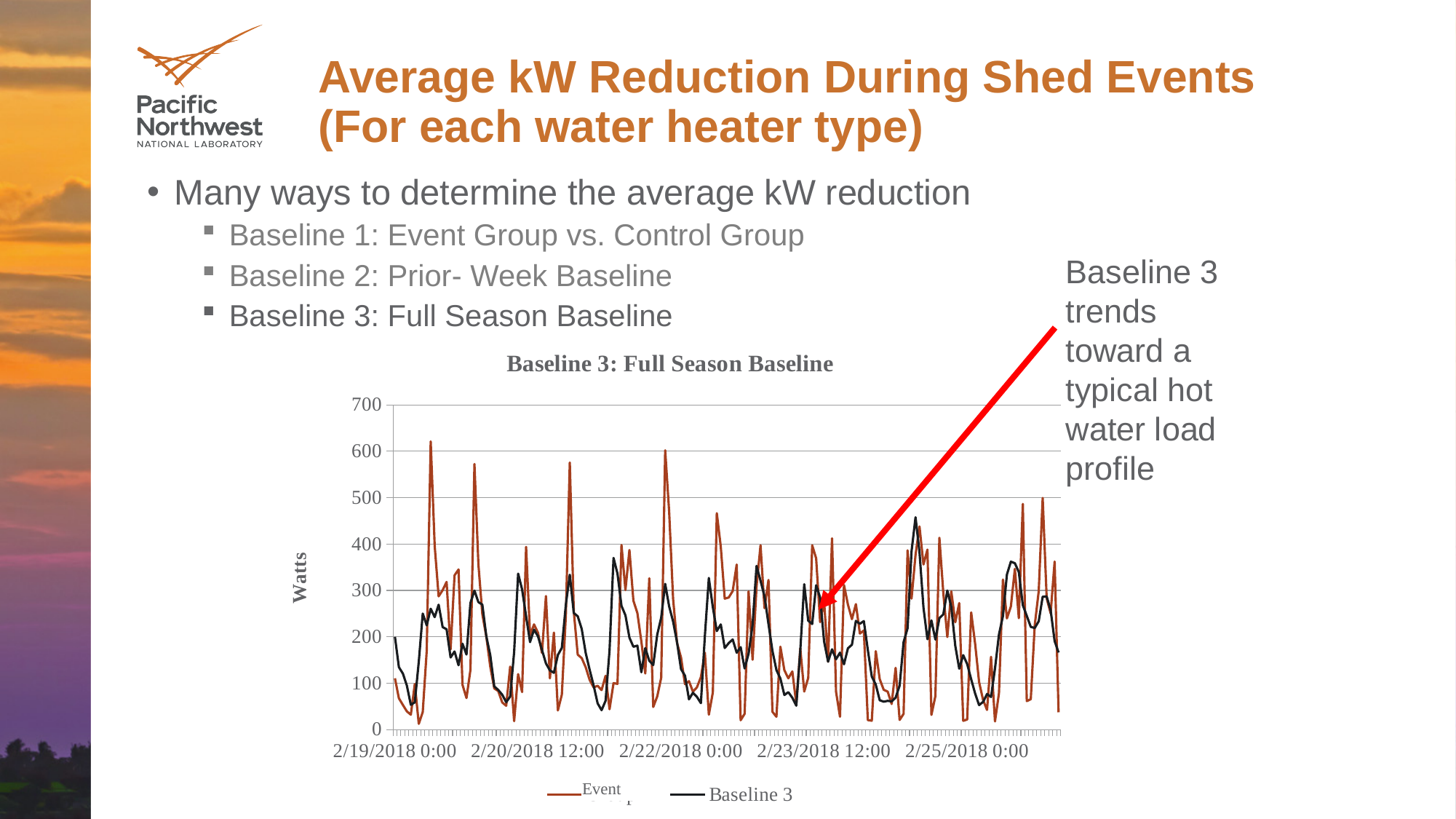

# Average kW Reduction During Shed Events (For each water heater type)
Many ways to determine the average kW reduction
Baseline 1: Event Group vs. Control Group
Baseline 2: Prior- Week Baseline
Baseline 3: Full Season Baseline

Baseline 3 trends toward a typical hot water load profile

### Chart: Baseline 3: Full Season Baseline

| Category | Group14 | Baseline 3 |
|---|---|---|
| 43150 | 110.5533167 | 199.822014 |
| 43150.041666666664 | 67.40199005 | 134.5948787 |
| 43150.083333333336 | 53.05074627 | 120.6674809 |
| 43150.125 | 39.22437811 | 94.93084967 |
| 43150.166666666664 | 31.98930348 | 53.36816993 |
| 43150.208333333336 | 98.16840796 | 58.74047192 |
| 43150.25 | 12.2390095 | 146.3801585 |
| 43150.291666666664 | 37.80845771 | 250.1629861 |
| 43150.333333333336 | 170.3463201 | 224.5421725 |
| 43150.375 | 621.510101 | 260.4955733 |
| 43150.416666666664 | 396.1854713 | 242.4956209 |
| 43150.458333333336 | 287.1966475 | 269.2588235 |
| 43150.5 | 300.5523984 | 220.9491947 |
| 43150.541666666664 | 318.4067566 | 216.2446405 |
| 43150.583333333336 | 172.9400754 | 155.4065337 |
| 43150.625 | 332.4379817 | 168.4364192 |
| 43150.666666666664 | 345.21566 | 138.6746751 |
| 43150.708333333336 | 96.5632436 | 185.0381014 |
| 43150.75 | 67.88128019 | 161.7594268 |
| 43150.791666666664 | 128.8227053 | 273.1925503 |
| 43150.833333333336 | 572.7678744 | 299.5440777 |
| 43150.875 | 356.6568861 | 274.8496124 |
| 43150.916666666664 | 248.5783673 | 269.3855383 |
| 43150.958333333336 | 200.2011709 | 201.034899 |
| 43151 | 135.3875624 | 160.1421739 |
| 43151.041666666664 | 88.76593137 | 93.02781552 |
| 43151.083333333336 | 82.89632353 | 85.40509788 |
| 43151.125 | 58.49438025 | 75.15975452 |
| 43151.166666666664 | 51.33284314 | 59.00655521 |
| 43151.208333333336 | 135.8642157 | 71.19915694 |
| 43151.25 | 18.08676471 | 167.4990956 |
| 43151.291666666664 | 119.5428922 | 336.3014792 |
| 43151.333333333336 | 80.75603865 | 302.2541892 |
| 43151.375 | 394.132535 | 244.4837855 |
| 43151.416666666664 | 203.0671498 | 188.622093 |
| 43151.458333333336 | 226.6854909 | 215.4211105 |
| 43151.5 | 208.6683575 | 200.9956901 |
| 43151.541666666664 | 165.2484341 | 171.707118 |
| 43151.583333333336 | 287.8145367 | 142.6258496 |
| 43151.625 | 110.5141293 | 127.6356678 |
| 43151.666666666664 | 209.1080588 | 122.3502018 |
| 43151.708333333336 | 41.25710784 | 160.909009 |
| 43151.75 | 75.26677807 | 176.2041937 |
| 43151.791666666664 | 245.7968137 | 269.1594584 |
| 43151.833333333336 | 575.9078431 | 333.7554976 |
| 43151.875 | 254.5576645 | 251.2716026 |
| 43151.916666666664 | 161.5517905 | 244.1922126 |
| 43151.958333333336 | 154.0129611 | 216.8567808 |
| 43152 | 134.3674892 | 165.3653116 |
| 43152.041666666664 | 106.820098 | 128.6033462 |
| 43152.083333333336 | 90.8370098 | 94.97987479 |
| 43152.125 | 94.37426471 | 56.46213599 |
| 43152.166666666664 | 85.04779412 | 41.748713 |
| 43152.208333333336 | 115.9169625 | 62.1017139 |
| 43152.25 | 43.79147973 | 170.4948077 |
| 43152.291666666664 | 100.0378568 | 370.1164307 |
| 43152.333333333336 | 98.5468599 | 336.1833657 |
| 43152.375 | 398.0855072 | 266.7193155 |
| 43152.416666666664 | 300.8224474 | 246.3208242 |
| 43152.458333333336 | 387.2041579 | 198.1654781 |
| 43152.5 | 278.0002415 | 178.5776923 |
| 43152.541666666664 | 251.1799517 | 180.9269568 |
| 43152.583333333336 | 190.3050391 | 123.4952564 |
| 43152.625 | 120.9549169 | 175.68538 |
| 43152.666666666664 | 326.2834581 | 148.3343833 |
| 43152.708333333336 | 48.67965368 | 139.0158242 |
| 43152.75 | 71.41255411 | 204.668864 |
| 43152.791666666664 | 111.6 | 241.2917755 |
| 43152.833333333336 | 602.3756879 | 314.1588535 |
| 43152.875 | 470.2959718 | 265.6167133 |
| 43152.916666666664 | 282.0941558 | 232.9741515 |
| 43152.958333333336 | 186.7878788 | 188.0948718 |
| 43153 | 155.2557322 | 130.1845437 |
| 43153.041666666664 | 97.75367965 | 116.2310647 |
| 43153.083333333336 | 104.3073593 | 65.17548263 |
| 43153.125 | 81.65 | 79.44028314 |
| 43153.166666666664 | 91.05800866 | 70.39723866 |
| 43153.208333333336 | 113.0088745 | 57.00583333 |
| 43153.25 | 165.5891775 | 202.429389 |
| 43153.291666666664 | 32.04495143 | 326.7844458 |
| 43153.333333333336 | 80.01381579 | 263.5792949 |
| 43153.375 | 466.6561404 | 212.4615776 |
| 43153.416666666664 | 394.2575134 | 226.7037406 |
| 43153.458333333336 | 282.3377427 | 175.7789103 |
| 43153.5 | 284.8736229 | 186.4401923 |
| 43153.541666666664 | 298.5970467 | 194.2879487 |
| 43153.583333333336 | 355.8025827 | 165.7052767 |
| 43153.625 | 20.0578399 | 177.679408 |
| 43153.666666666664 | 34.0119818 | 131.6714929 |
| 43153.708333333336 | 297.8896104 | 163.5127447 |
| 43153.75 | 150.6362646 | 225.8787358 |
| 43153.791666666664 | 308.5106061 | 353.1037643 |
| 43153.833333333336 | 397.5106061 | 320.8285071 |
| 43153.875 | 261.8560606 | 287.6576539 |
| 43153.916666666664 | 322.5584416 | 227.5421635 |
| 43153.958333333336 | 38.30757576 | 169.6531204 |
| 43154 | 27.69264069 | 128.2925179 |
| 43154.041666666664 | 178.6660173 | 110.1283184 |
| 43154.083333333336 | 127.8612554 | 74.46258401 |
| 43154.125 | 110.5735931 | 80.58043758 |
| 43154.166666666664 | 125.3096491 | 68.56092272 |
| 43154.208333333336 | 55.76753247 | 51.42952196 |
| 43154.25 | 175.007989 | 170.5146075 |
| 43154.291666666664 | 82.00930736 | 313.4654691 |
| 43154.333333333336 | 111.6079096 | 234.6329598 |
| 43154.375 | 397.456478 | 227.6314995 |
| 43154.416666666664 | 369.3116883 | 311.2327885 |
| 43154.458333333336 | 231.7146562 | 284.5016173 |
| 43154.5 | 277.3538961 | 190.1042949 |
| 43154.541666666664 | 146.2915734 | 146.3038833 |
| 43154.583333333336 | 412.5502165 | 172.9886603 |
| 43154.625 | 81.64821747 | 151.6514322 |
| 43154.666666666664 | 27.70372807 | 165.8663149 |
| 43154.708333333336 | 311.7133772 | 140.7540429 |
| 43154.75 | 269.4601254 | 175.1253822 |
| 43154.791666666664 | 238.1198935 | 182.9329018 |
| 43154.833333333336 | 270.4610783 | 234.3437933 |
| 43154.875 | 206.9566353 | 228.1109244 |
| 43154.916666666664 | 213.6600463 | 233.8903185 |
| 43154.958333333336 | 20.441938 | 171.6463775 |
| 43155 | 19.04285714 | 114.3686248 |
| 43155.041666666664 | 168.9387446 | 96.92120743 |
| 43155.083333333336 | 108.6238242 | 63.16068111 |
| 43155.125 | 85.66385281 | 60.08973168 |
| 43155.166666666664 | 81.83030303 | 61.83798167 |
| 43155.208333333336 | 55.09155844 | 60.70562436 |
| 43155.25 | 132.9465368 | 68.92067853 |
| 43155.291666666664 | 20.70062734 | 94.68286299 |
| 43155.333333333336 | 33.87575758 | 188.4745666 |
| 43155.375 | 386.4611119 | 218.5294164 |
| 43155.416666666664 | 282.4490388 | 384.4103255 |
| 43155.458333333336 | 376.7439724 | 457.8414799 |
| 43155.5 | 437.9482456 | 383.1233208 |
| 43155.541666666664 | 356.0035088 | 262.8726741 |
| 43155.583333333336 | 388.1231044 | 194.7236652 |
| 43155.625 | 31.59909853 | 235.4165965 |
| 43155.666666666664 | 72.0620614 | 194.0952783 |
| 43155.708333333336 | 413.5756579 | 240.1331749 |
| 43155.75 | 293.9789247 | 248.4939581 |
| 43155.791666666664 | 199.552193 | 299.7455477 |
| 43155.833333333336 | 298.0304386 | 264.6685972 |
| 43155.875 | 231.4757254 | 180.5880137 |
| 43155.916666666664 | 272.7157779 | 131.2228453 |
| 43155.958333333336 | 18.90372807 | 160.4316305 |
| 43156 | 21.77960526 | 141.1028468 |
| 43156.041666666664 | 252.6176591 | 108.4631295 |
| 43156.083333333336 | 185.0517544 | 77.69877443 |
| 43156.125 | 102.5701754 | 52.74440994 |
| 43156.166666666664 | 63.80065789 | 59.52070864 |
| 43156.208333333336 | 42.35570175 | 76.73035095 |
| 43156.25 | 156.6789474 | 70.22929607 |
| 43156.291666666664 | 17.44188596 | 131.3839562 |
| 43156.333333333336 | 78.53991228 | 205.1747272 |
| 43156.375 | 323.4734649 | 244.5251315 |
| 43156.416666666664 | 239.7692982 | 334.3904495 |
| 43156.458333333336 | 265.5287281 | 362.1368432 |
| 43156.5 | 346.5140351 | 358.7042268 |
| 43156.541666666664 | 240.1253197 | 339.6085156 |
| 43156.583333333336 | 486.5461567 | 268.1671388 |
| 43156.625 | 61.36929825 | 245.0625198 |
| 43156.666666666664 | 65.45635965 | 221.3913449 |
| 43156.708333333336 | 224.5506579 | 218.9528804 |
| 43156.75 | 298.5243421 | 233.5477278 |
| 43156.791666666664 | 499.5205044 | 286.3635706 |
| 43156.833333333336 | 283.1256579 | 287.098379 |
| 43156.875 | 250.685307 | 257.6186583 |
| 43156.916666666664 | 362.3456289 | 190.848171 |
| 43156.958333333336 | 37.13830913 | 166.08017 |
Event